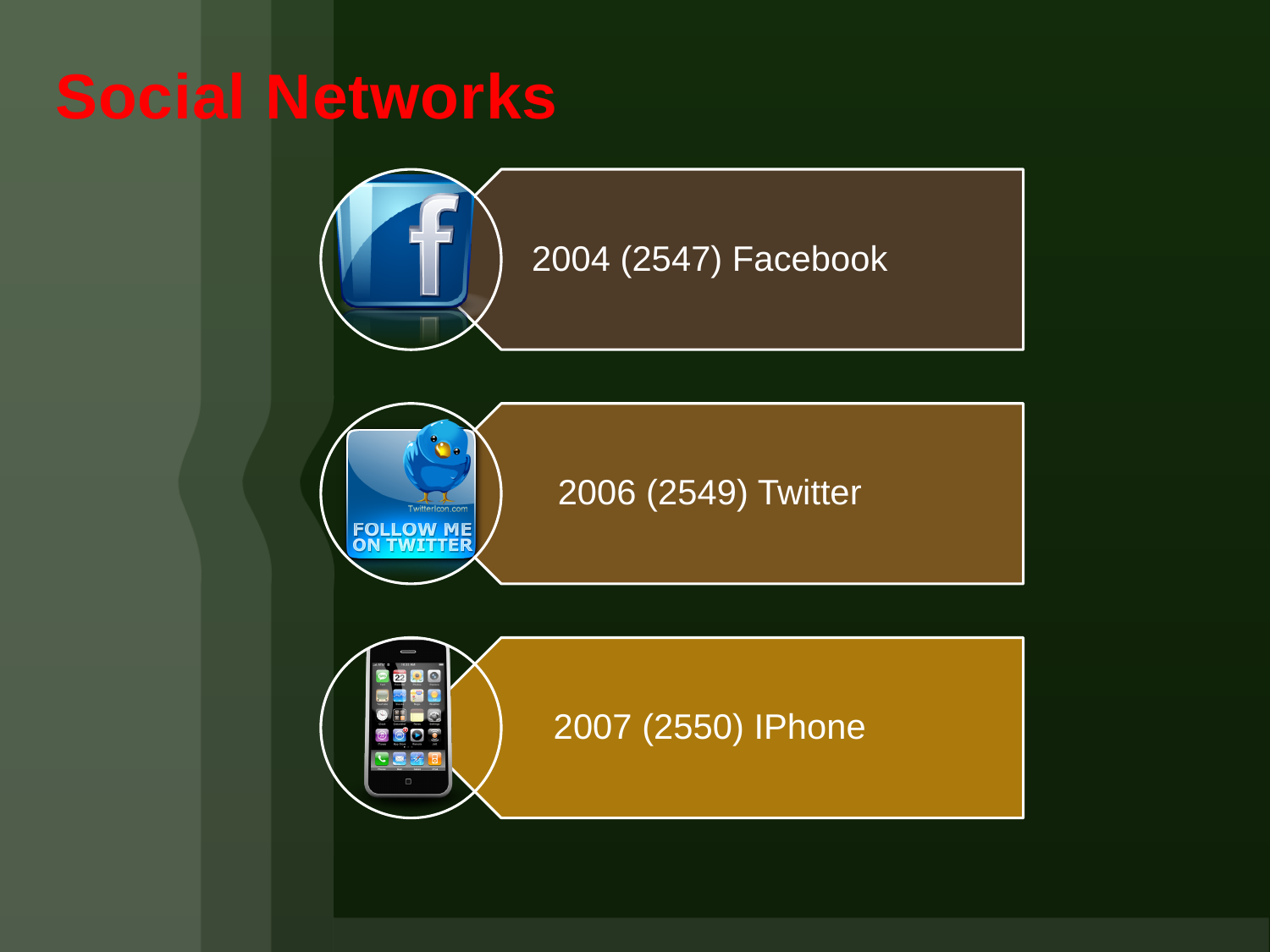

# Social Networks
2004 (2547) Facebook
2006 (2549) Twitter
2007 (2550) IPhone